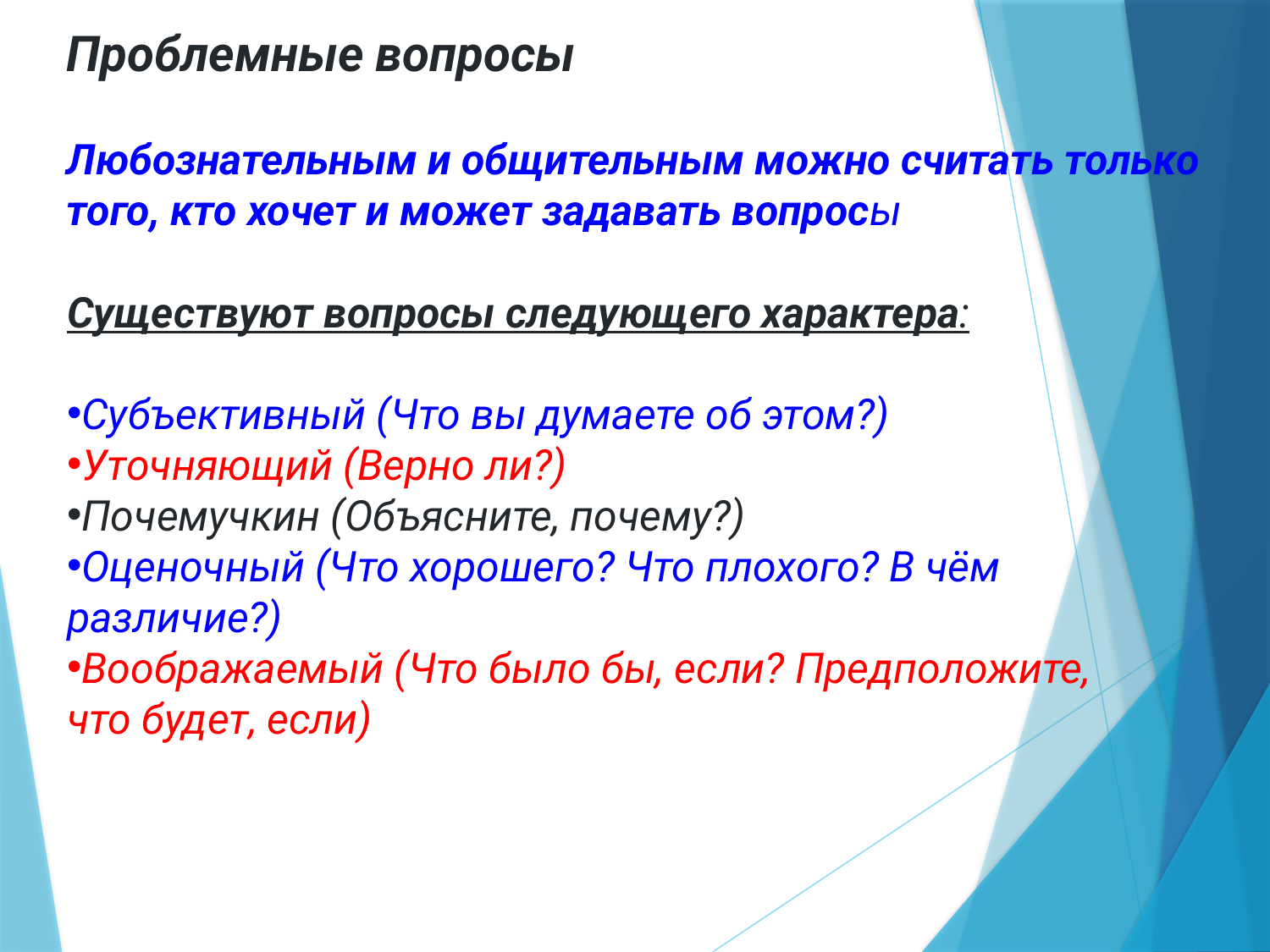

Проблемные вопросы

Любознательным и общительным можно считать только того, кто хочет и может задавать вопросы
Существуют вопросы следующего характера:

Субъективный (Что вы думаете об этом?)
Уточняющий (Верно ли?)
Почемучкин (Объясните, почему?)
Оценочный (Что хорошего? Что плохого? В чём различие?)
Воображаемый (Что было бы, если? Предположите, что будет, если)